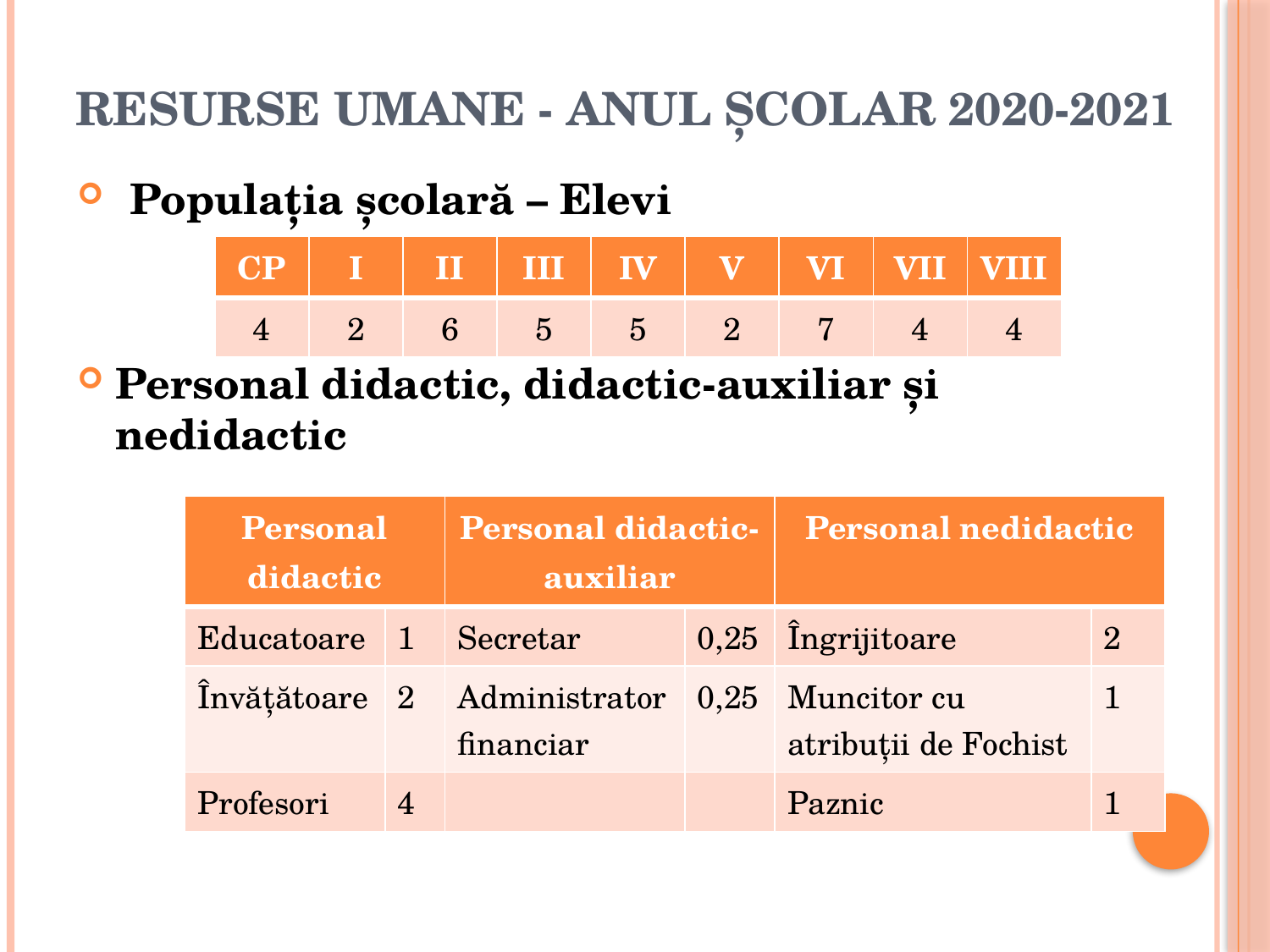

# RESURSE UMANE - Anul școlar 2020-2021
 Populaţia şcolară – Elevi

Personal didactic, didactic-auxiliar şi nedidactic

| CP | I | II | III | IV | V | VI | VII | VIII |
| --- | --- | --- | --- | --- | --- | --- | --- | --- |
| 4 | 2 | 6 | 5 | 5 | 2 | 7 | 4 | 4 |
| Personal didactic |  | Personal didactic-auxiliar |  | Personal nedidactic |  |
| --- | --- | --- | --- | --- | --- |
| Educatoare | 1 | Secretar | 0,25 | Îngrijitoare | 2 |
| Învățătoare | 2 | Administrator financiar | 0,25 | Muncitor cu atribuții de Fochist | 1 |
| Profesori | 4 |  |  | Paznic | 1 |